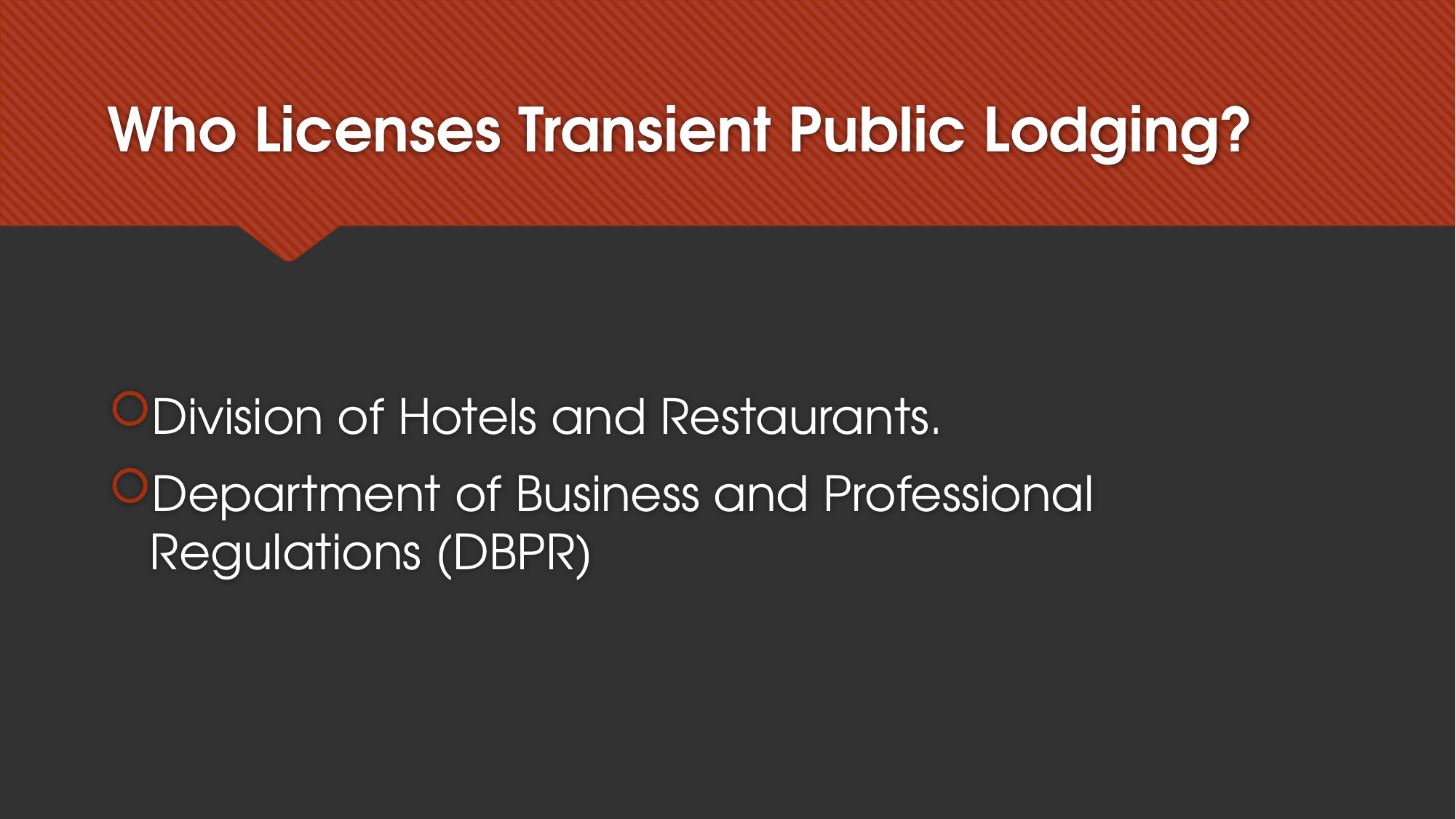

# Who Licenses Transient Public Lodging?
Division of Hotels and Restaurants.
Department of Business and Professional Regulations (DBPR)